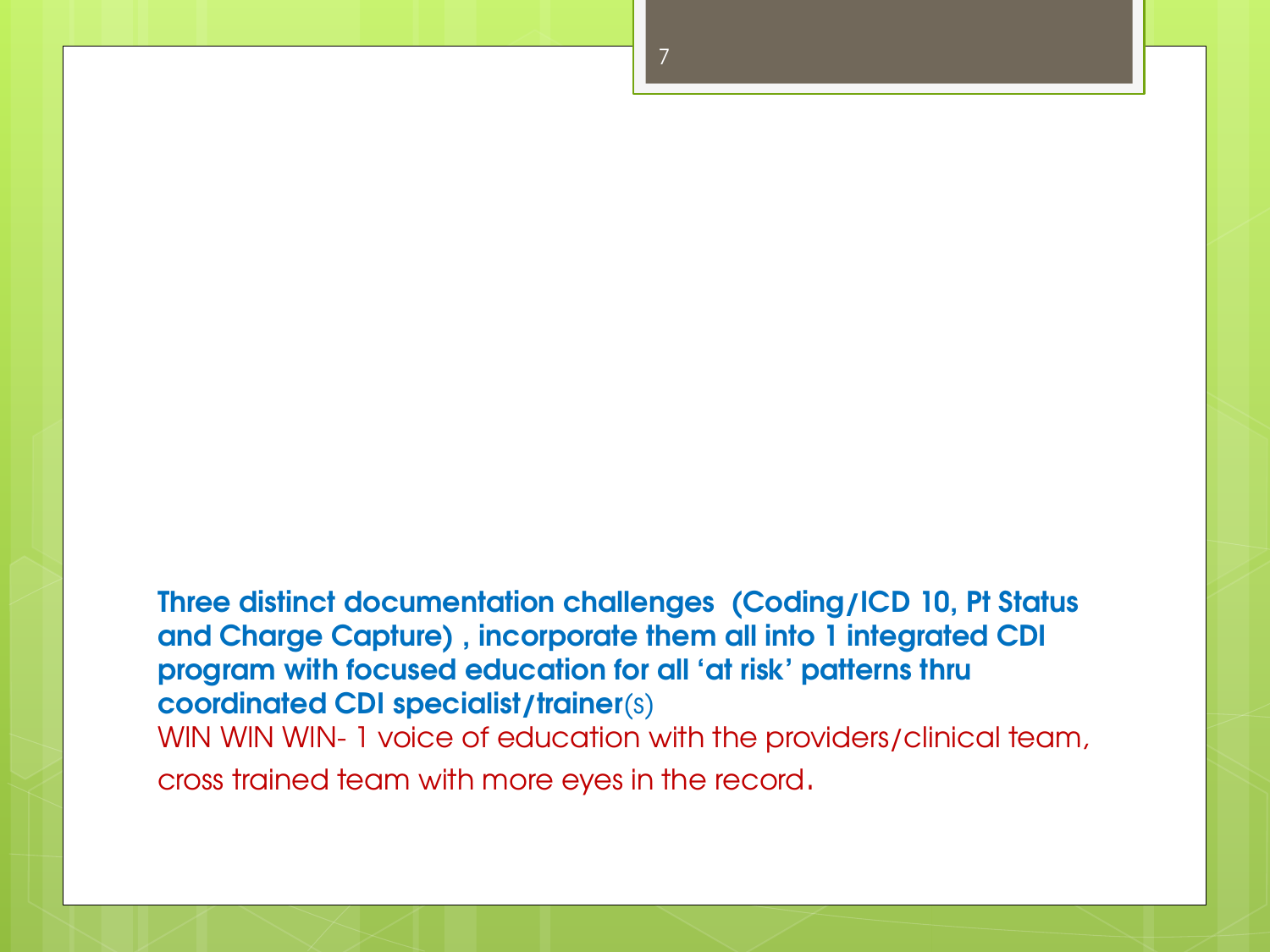

7
# Three distinct documentation challenges  (Coding/ICD 10, Pt Status and Charge Capture) , incorporate them all into 1 integrated CDI program with focused education for all ‘at risk’ patterns thru coordinated CDI specialist/trainer(s) WIN WIN WIN- 1 voice of education with the providers/clinical team, cross trained team with more eyes in the record.